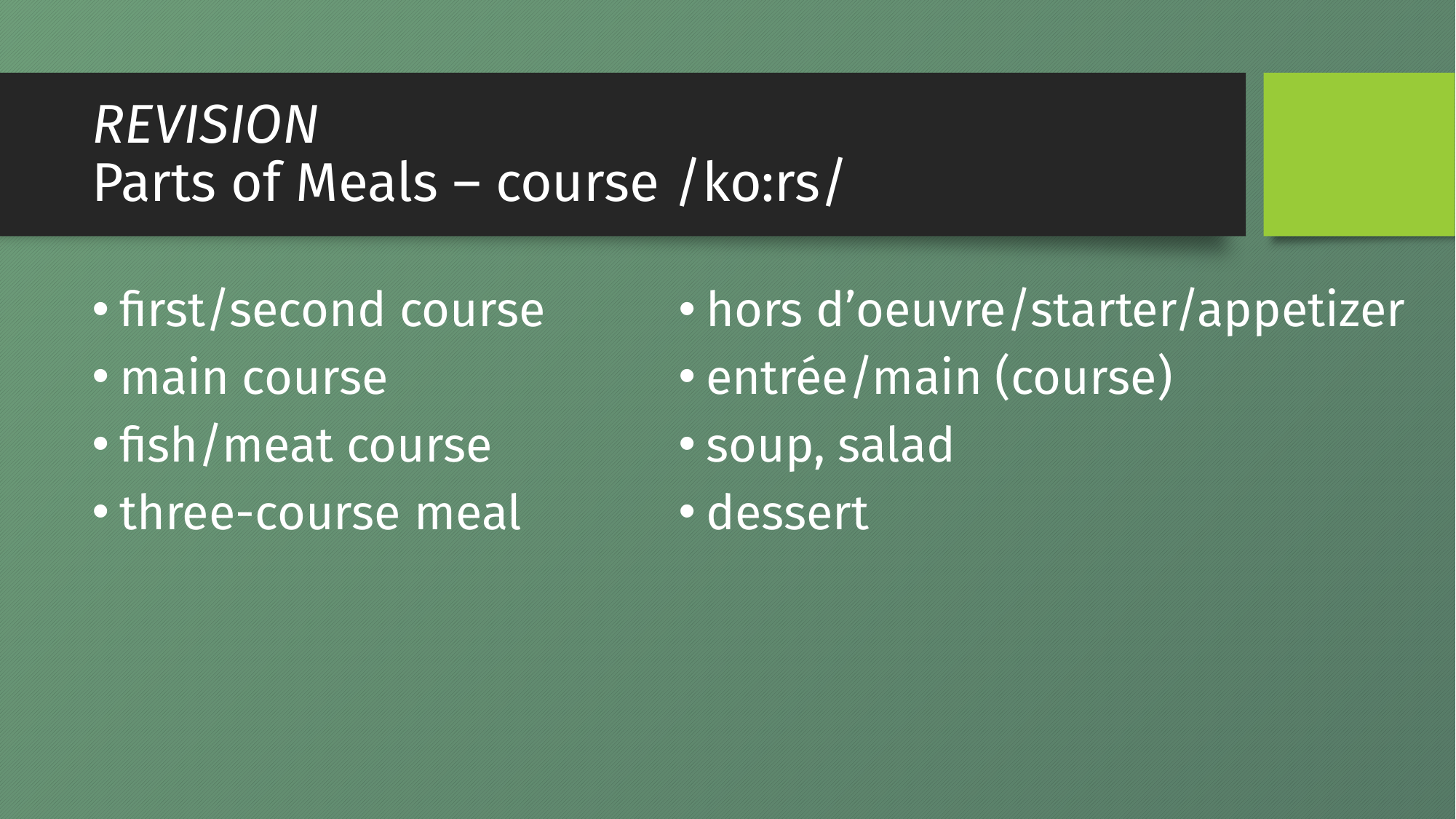

# REVISION Parts of Meals – course /ko:rs/
hors d’oeuvre/starter/appetizer
entrée/main (course)
soup, salad
dessert

first/second course
main course
fish/meat course
three-course meal